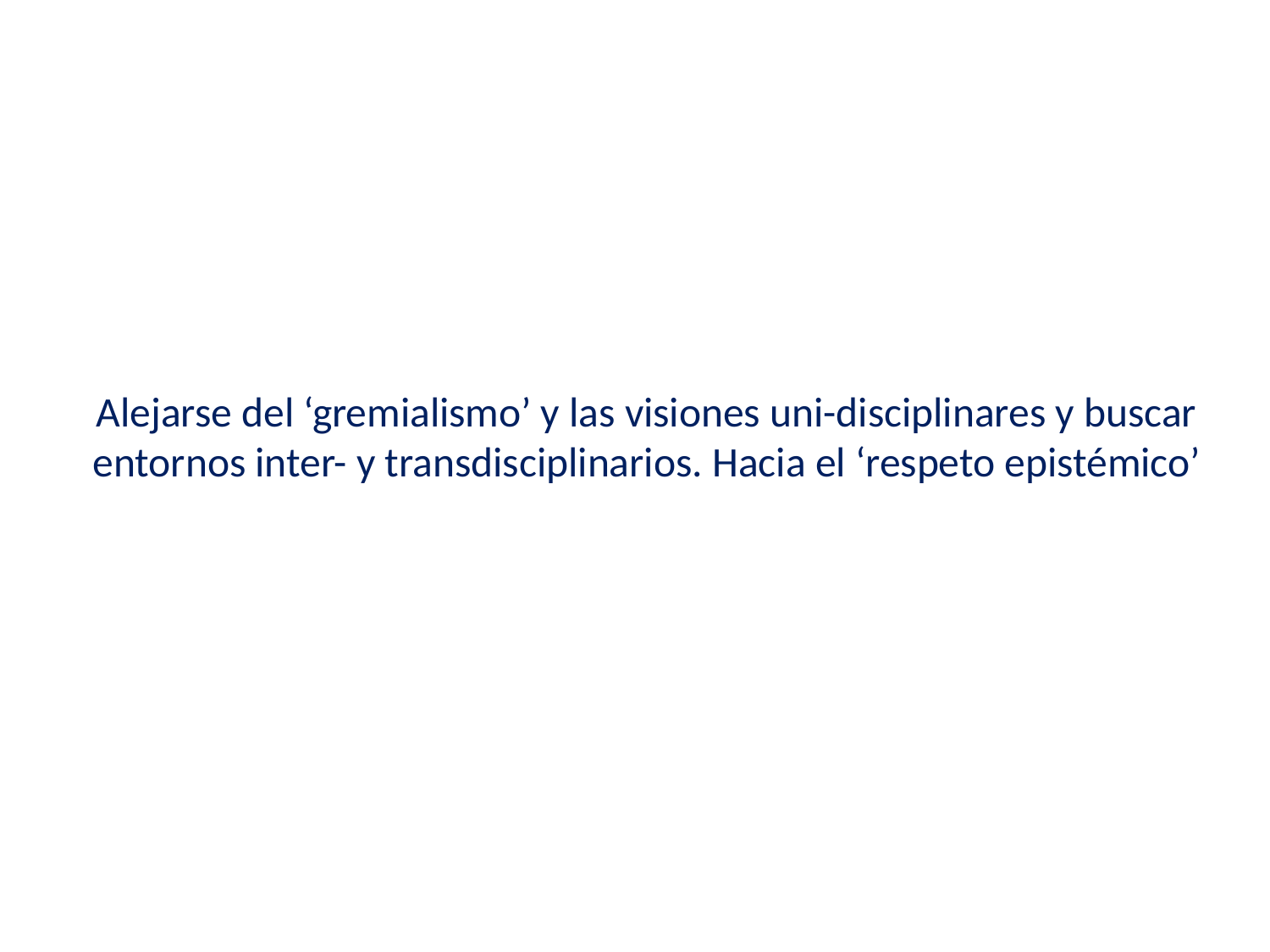

# Alejarse del ‘gremialismo’ y las visiones uni-disciplinares y buscar entornos inter- y transdisciplinarios. Hacia el ‘respeto epistémico’